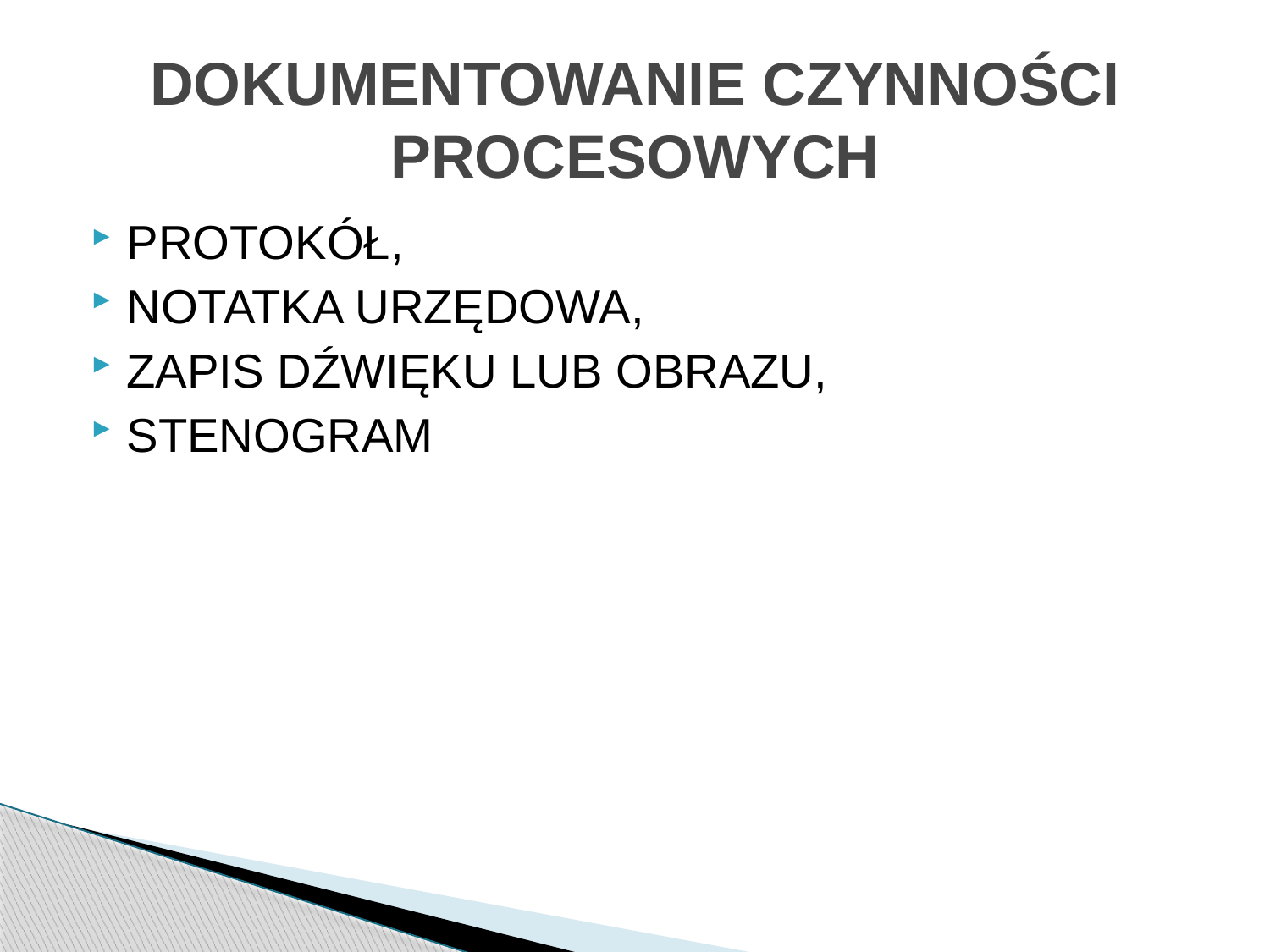

# DOKUMENTOWANIE CZYNNOŚCI PROCESOWYCH
PROTOKÓŁ,
NOTATKA URZĘDOWA,
ZAPIS DŹWIĘKU LUB OBRAZU,
STENOGRAM